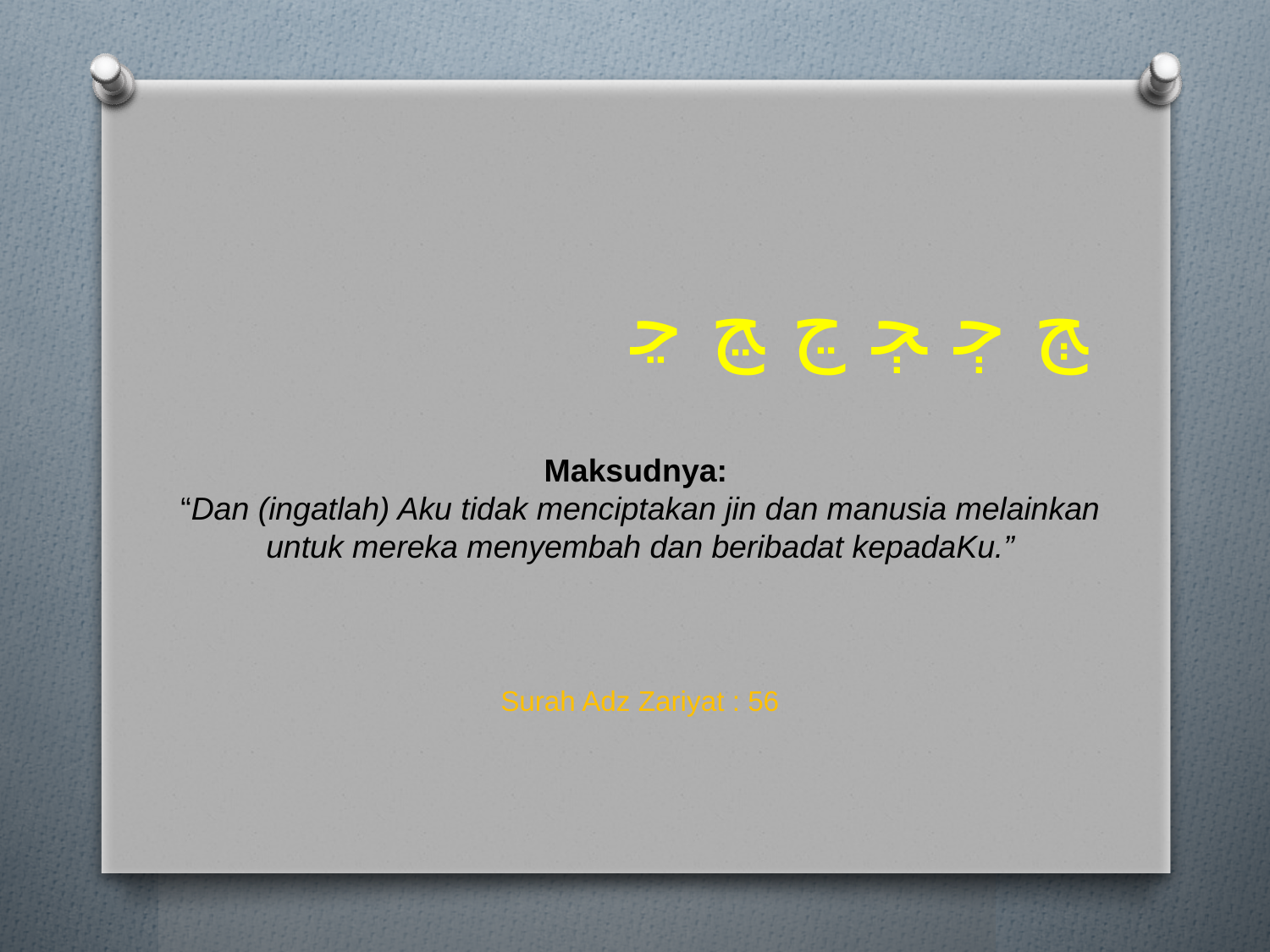

ﭳ ﭴ ﭵ ﭶ ﭷ ﭸ
Maksudnya:
“Dan (ingatlah) Aku tidak menciptakan jin dan manusia melainkan untuk mereka menyembah dan beribadat kepadaKu.”
Surah Adz Zariyat : 56